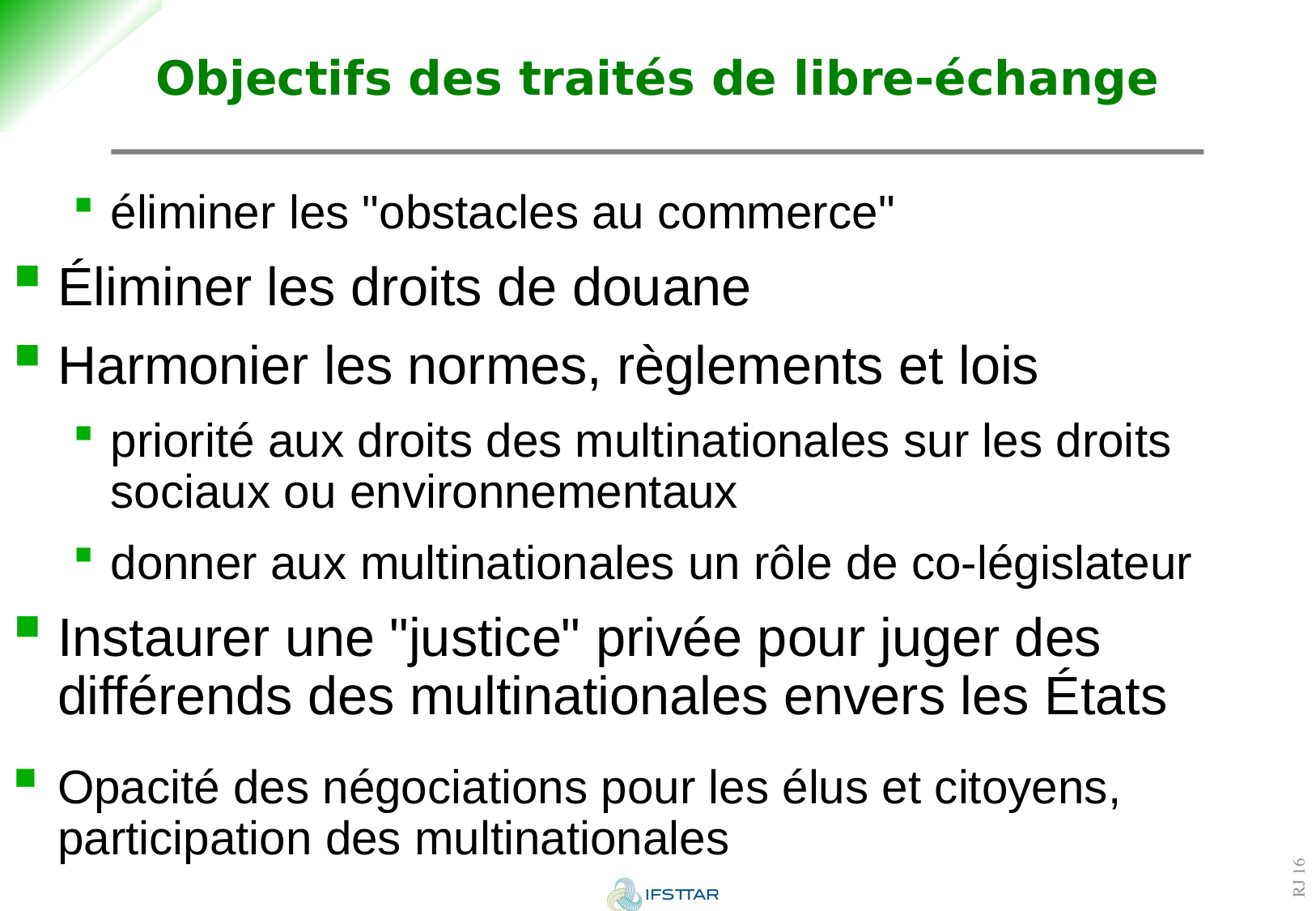

# Objectifs des traités de libre-échange

éliminer les "obstacles au commerce"
Éliminer les droits de douane
Harmonier les normes, règlements et lois
priorité aux droits des multinationales sur les droits sociaux ou environnementaux
donner aux multinationales un rôle de co-législateur
Instaurer une "justice" privée pour juger des différends des multinationales envers les États

Opacité des négociations pour les élus et citoyens, participation des multinationales
RJ 16